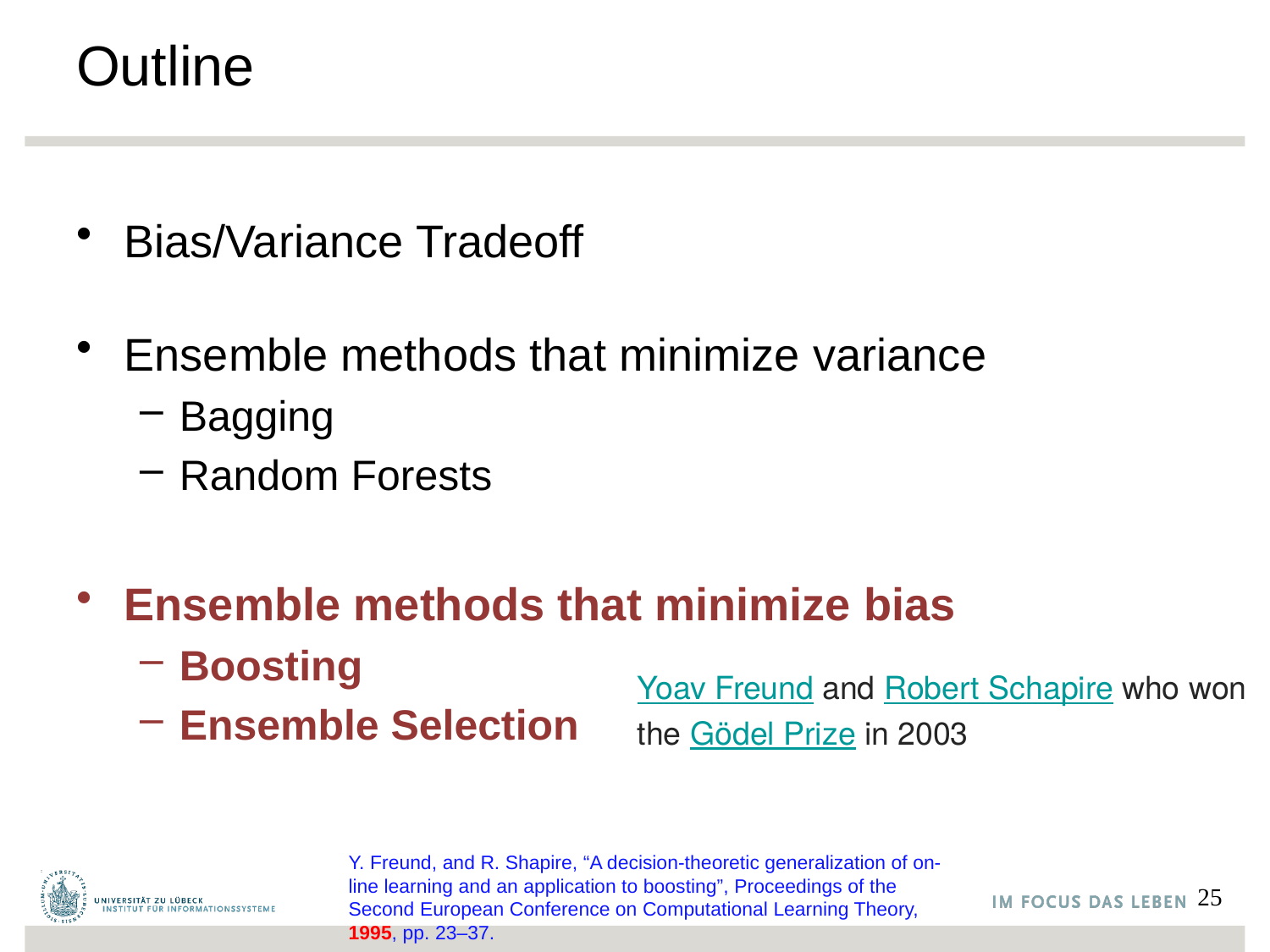

# Outline
Bias/Variance Tradeoff

Ensemble methods that minimize variance
Bagging
Random Forests

Ensemble methods that minimize bias
Boosting
Ensemble Selection
Yoav Freund and Robert Schapire who won the Gödel Prize in 2003
Y. Freund, and R. Shapire, “A decision-theoretic generalization of on-line learning and an application to boosting”, Proceedings of the Second European Conference on Computational Learning Theory, 1995, pp. 23–37.
25